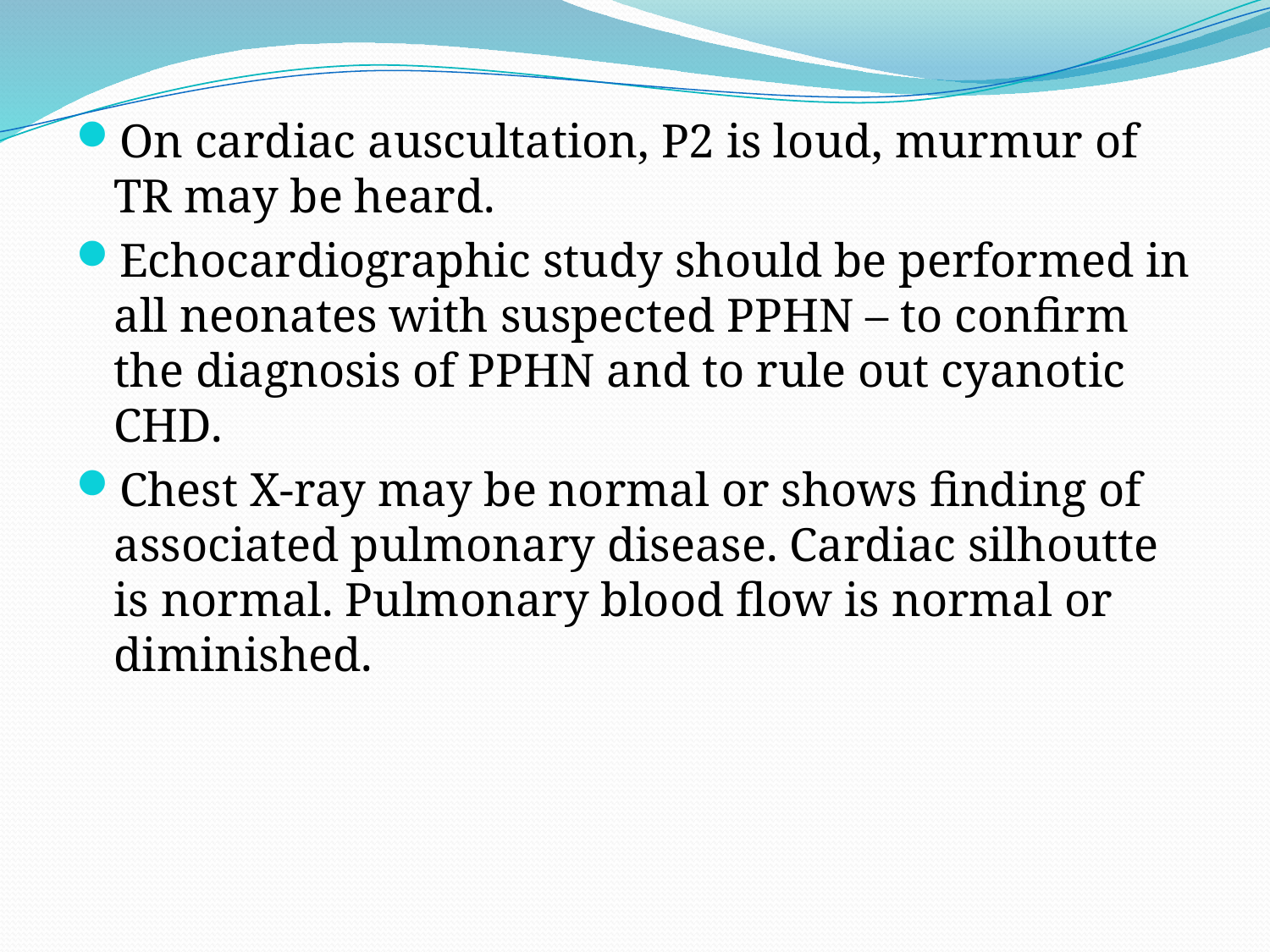

#
On cardiac auscultation, P2 is loud, murmur of TR may be heard.
Echocardiographic study should be performed in all neonates with suspected PPHN – to confirm the diagnosis of PPHN and to rule out cyanotic CHD.
Chest X-ray may be normal or shows finding of associated pulmonary disease. Cardiac silhoutte is normal. Pulmonary blood flow is normal or diminished.